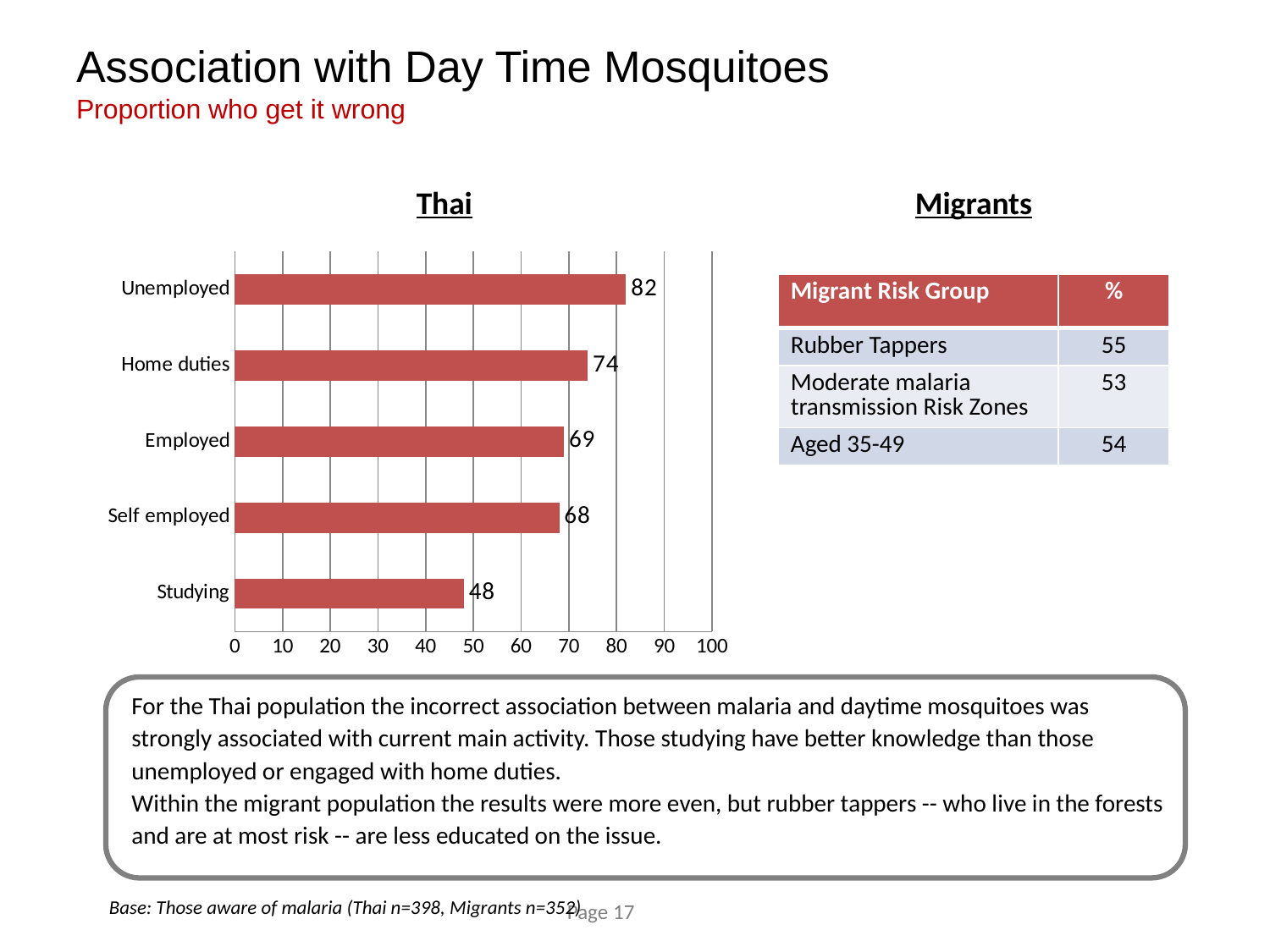

# Association with Day Time Mosquitoes Proportion who get it wrong
Thai
Migrants

### Chart

| Category | Thai |
|---|---|
| Studying | 48.0 |
| Self employed | 68.0 |
| Employed | 69.0 |
| Home duties | 74.0 |
| Unemployed | 82.0 |
| Migrant Risk Group | % |
| --- | --- |
| Rubber Tappers | 55 |
| Moderate malaria transmission Risk Zones | 53 |
| Aged 35-49 | 54 |
For the Thai population the incorrect association between malaria and daytime mosquitoes was strongly associated with current main activity. Those studying have better knowledge than those unemployed or engaged with home duties.
Within the migrant population the results were more even, but rubber tappers -- who live in the forests and are at most risk -- are less educated on the issue.
Base: Those aware of malaria (Thai n=398, Migrants n=352)